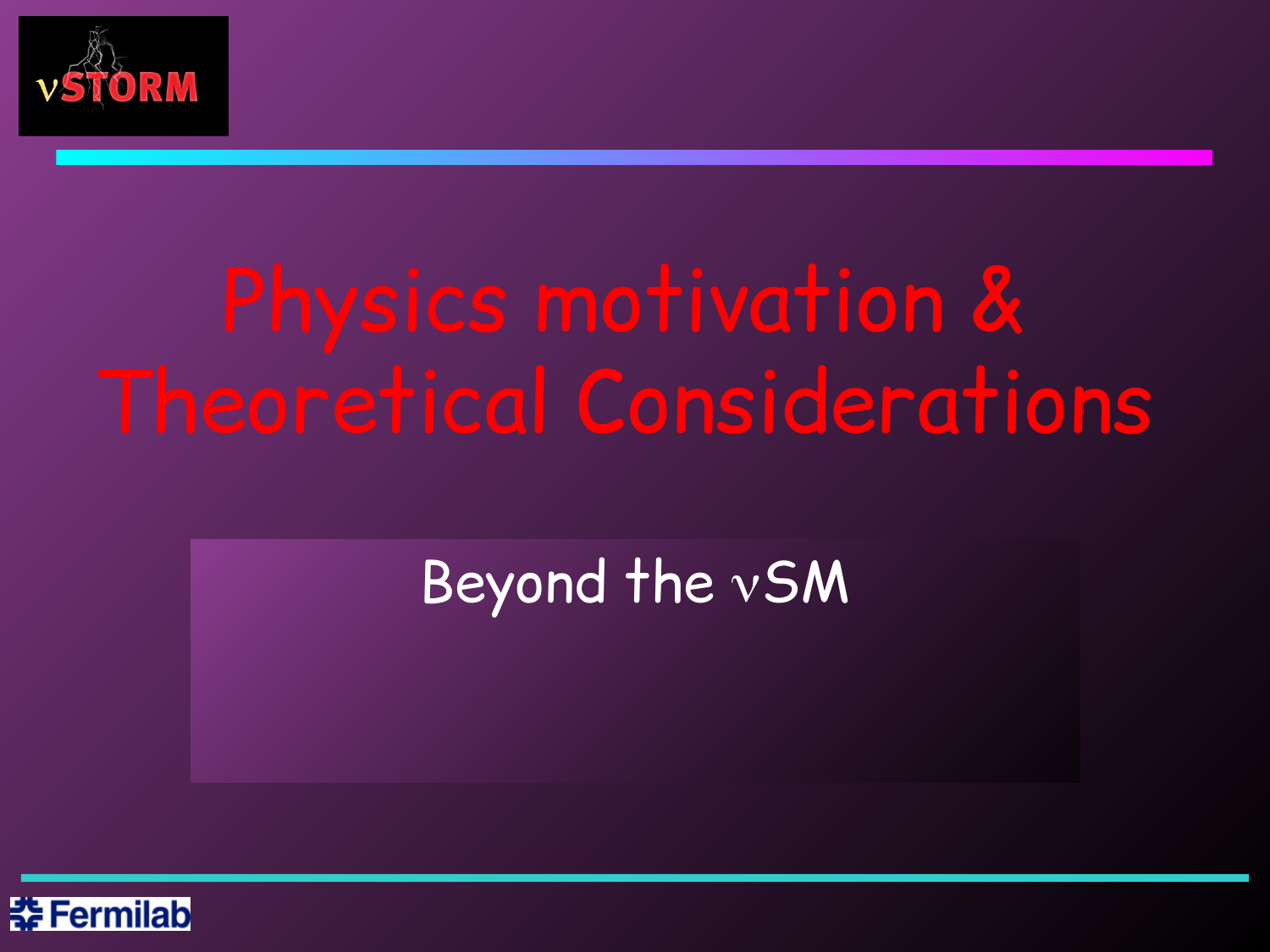

# Physics motivation & Theoretical Considerations
Beyond the νSM